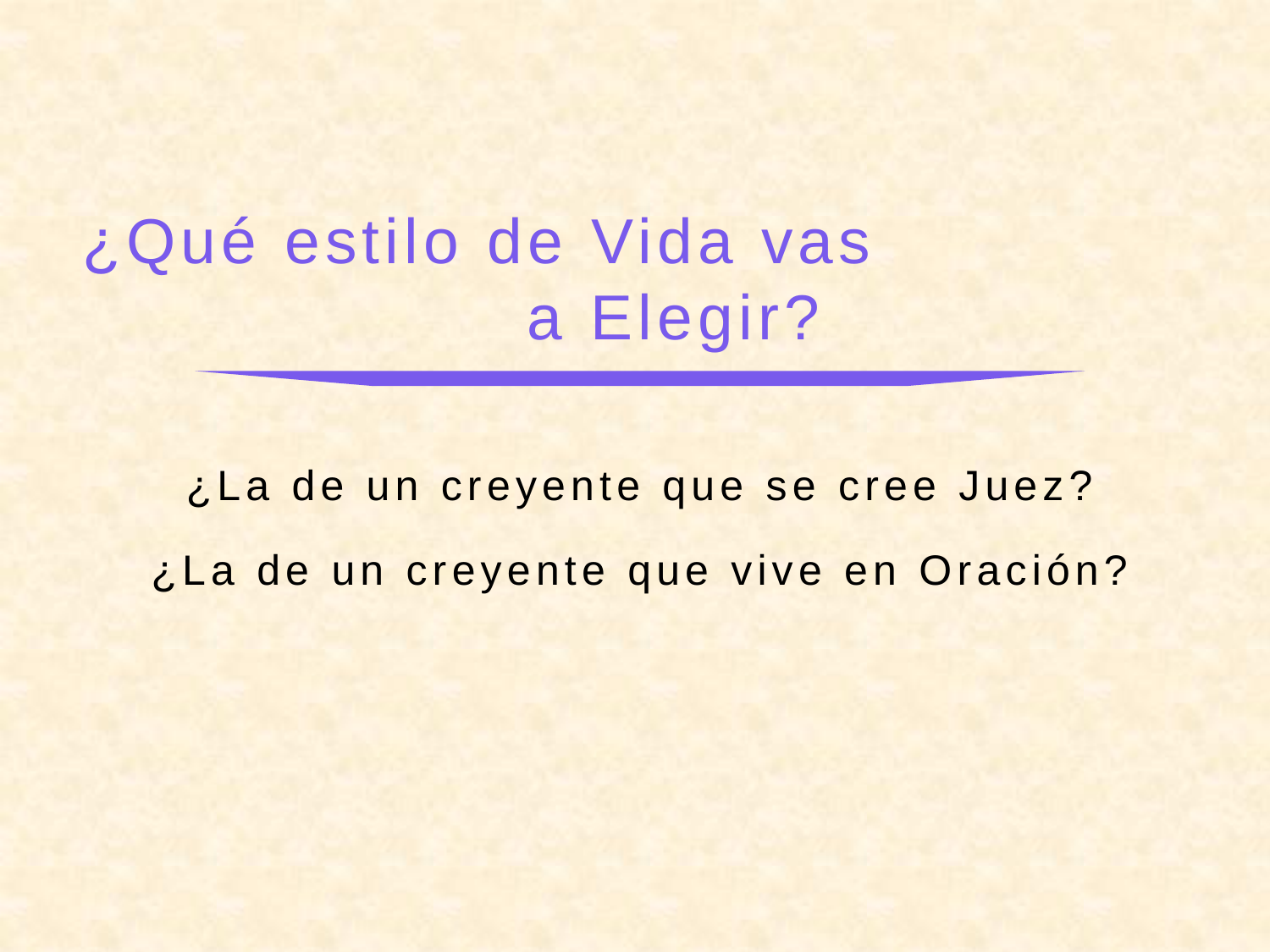

# ¿Qué estilo de Vida vas                   a Elegir?

¿La de un creyente que se cree Juez?
¿La de un creyente que vive en Oración?